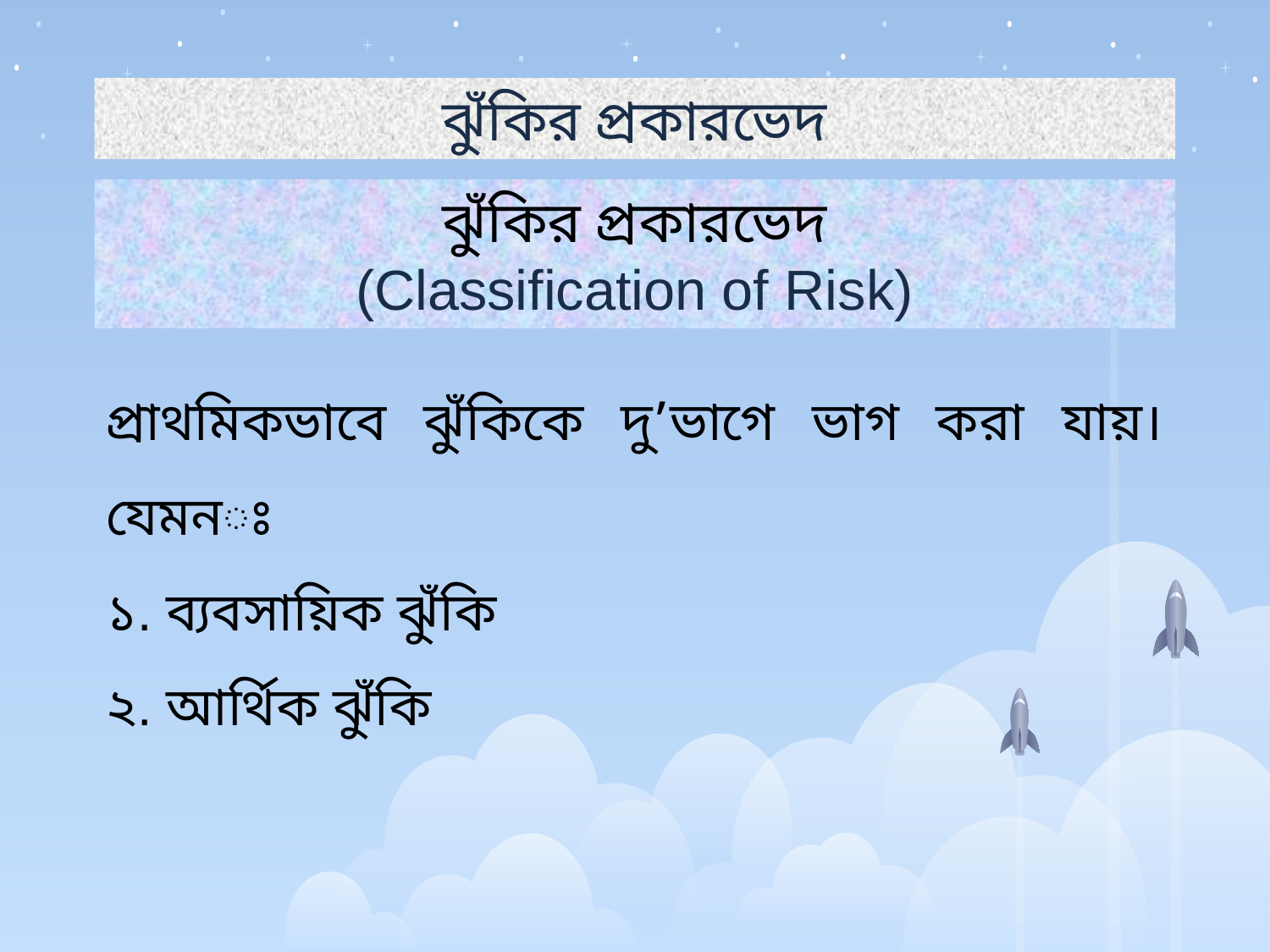

ঝুঁকির প্রকারভেদ
ঝুঁকির প্রকারভেদ
(Classification of Risk)
প্রাথমিকভাবে ঝুঁকিকে দু’ভাগে ভাগ করা যায়। যেমনঃ
১. ব্যবসায়িক ঝুঁকি
২. আর্থিক ঝুঁকি